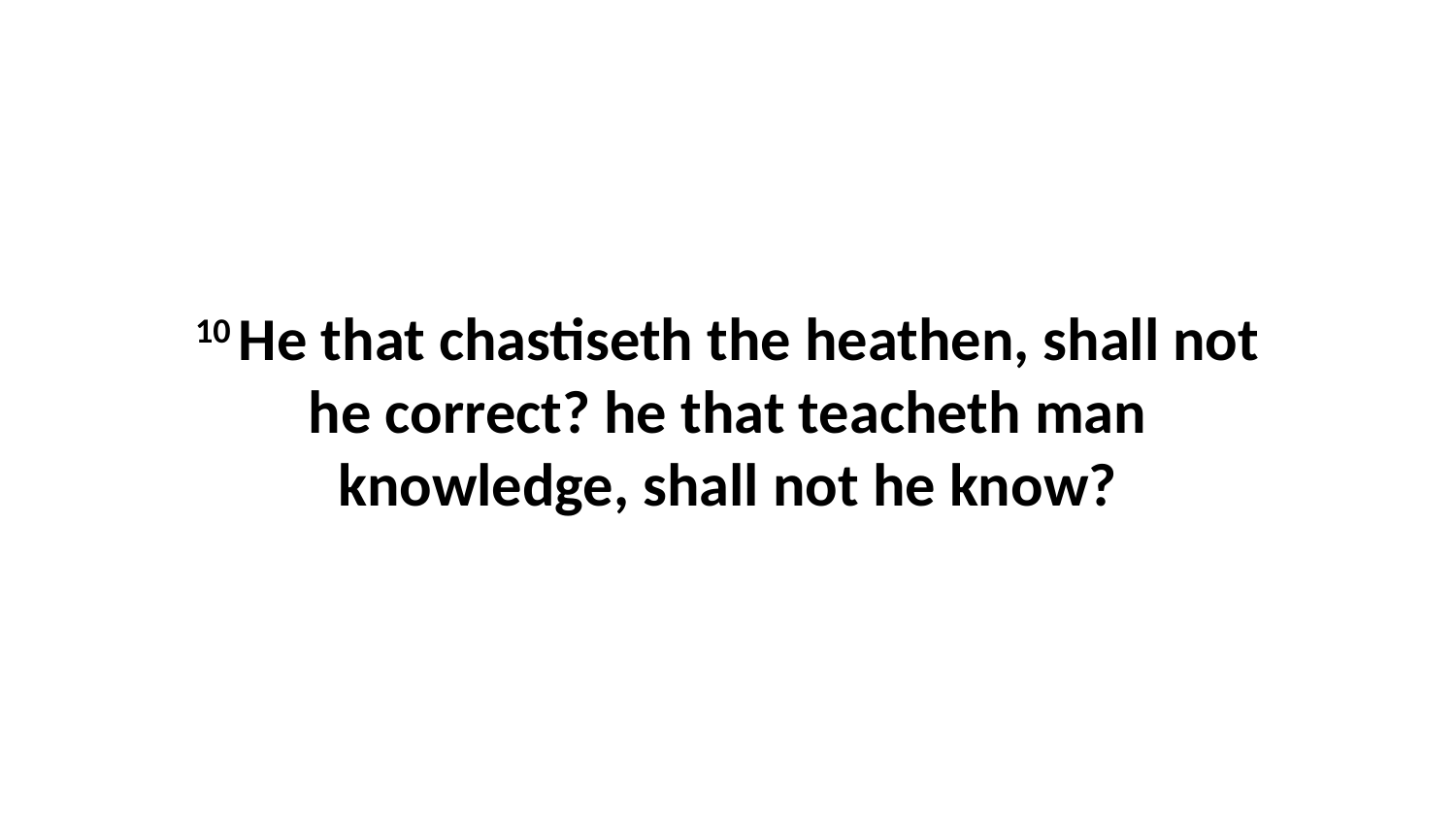

10 He that chastiseth the heathen, shall not he correct? he that teacheth man knowledge, shall not he know?